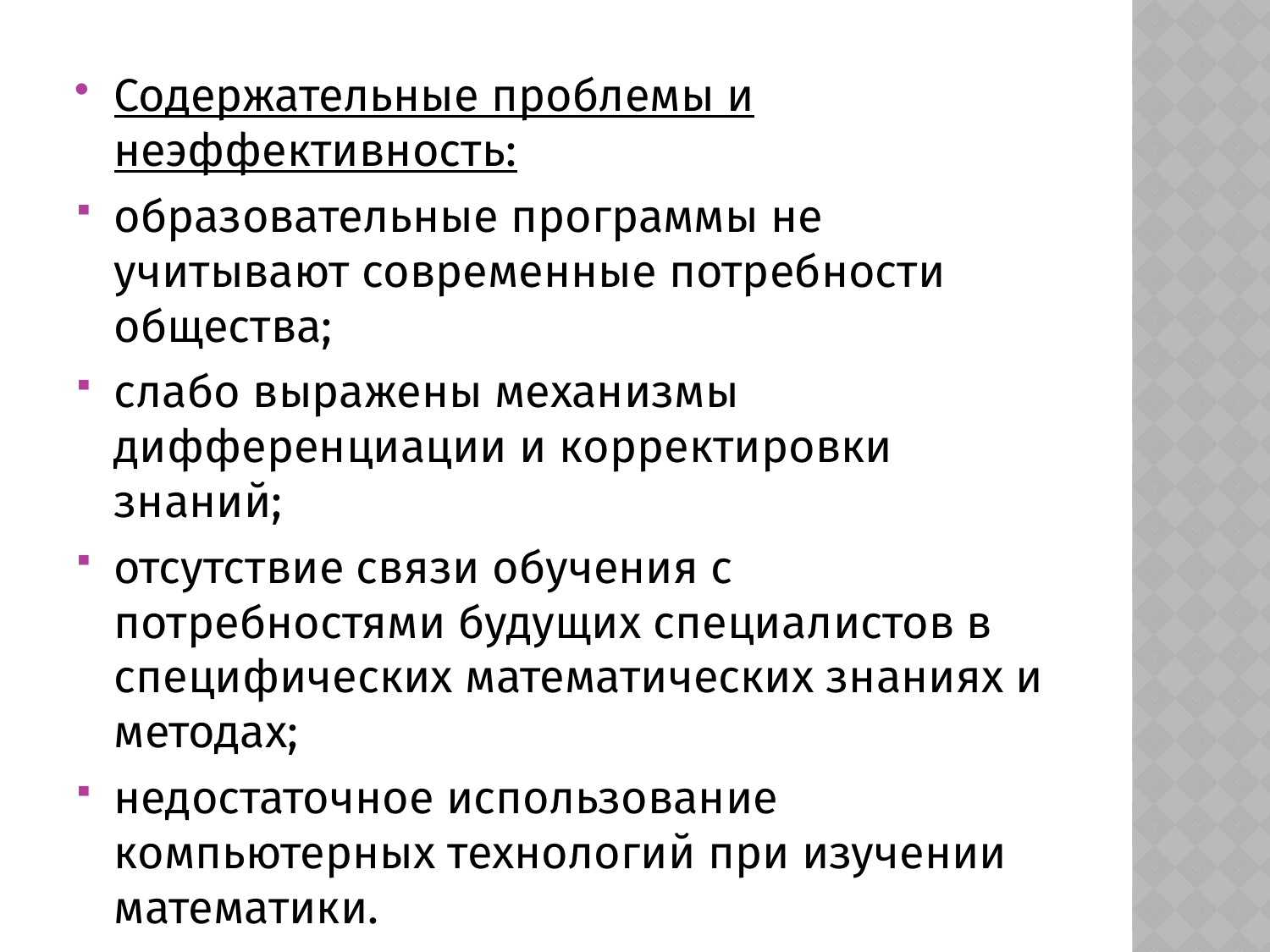

Содержательные проблемы и неэффективность:
образовательные программы не учитывают современные потребности общества;
слабо выражены механизмы дифференциации и корректировки знаний;
отсутствие связи обучения с потребностями будущих специалистов в специфических математических знаниях и методах;
недостаточное использование компьютерных технологий при изучении математики.